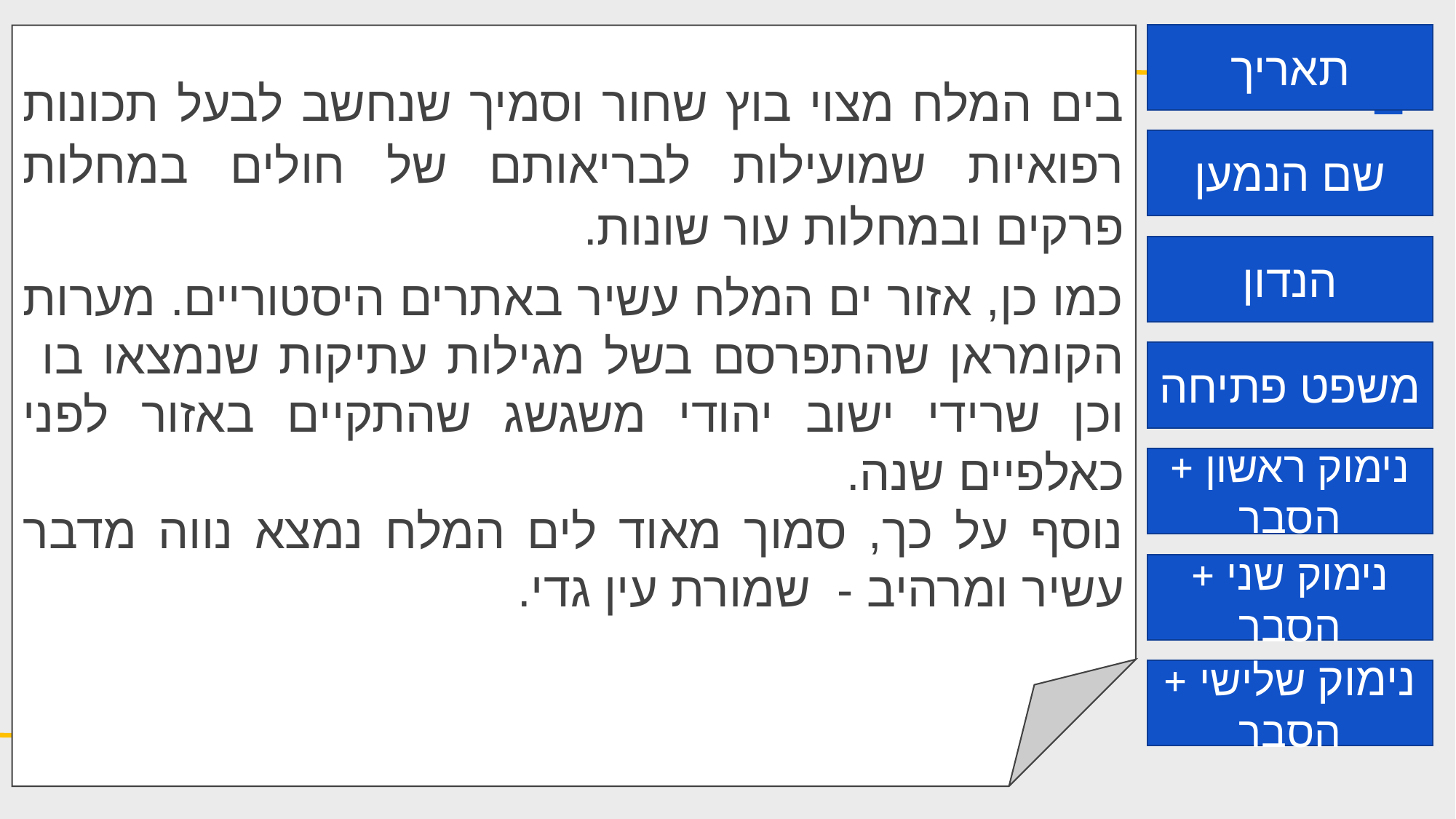

תאריך
בים המלח מצוי בוץ שחור וסמיך שנחשב לבעל תכונות רפואיות שמועילות לבריאותם של חולים במחלות פרקים ובמחלות עור שונות.
כמו כן, אזור ים המלח עשיר באתרים היסטוריים. מערות הקומראן שהתפרסם בשל מגילות עתיקות שנמצאו בו  וכן שרידי ישוב יהודי משגשג שהתקיים באזור לפני כאלפיים שנה.
נוסף על כך, סמוך מאוד לים המלח נמצא נווה מדבר עשיר ומרהיב -  שמורת עין גדי.

שם הנמען
הנדון
משפט פתיחה
נימוק ראשון + הסבר
נימוק שני + הסבר
נימוק שלישי + הסבר